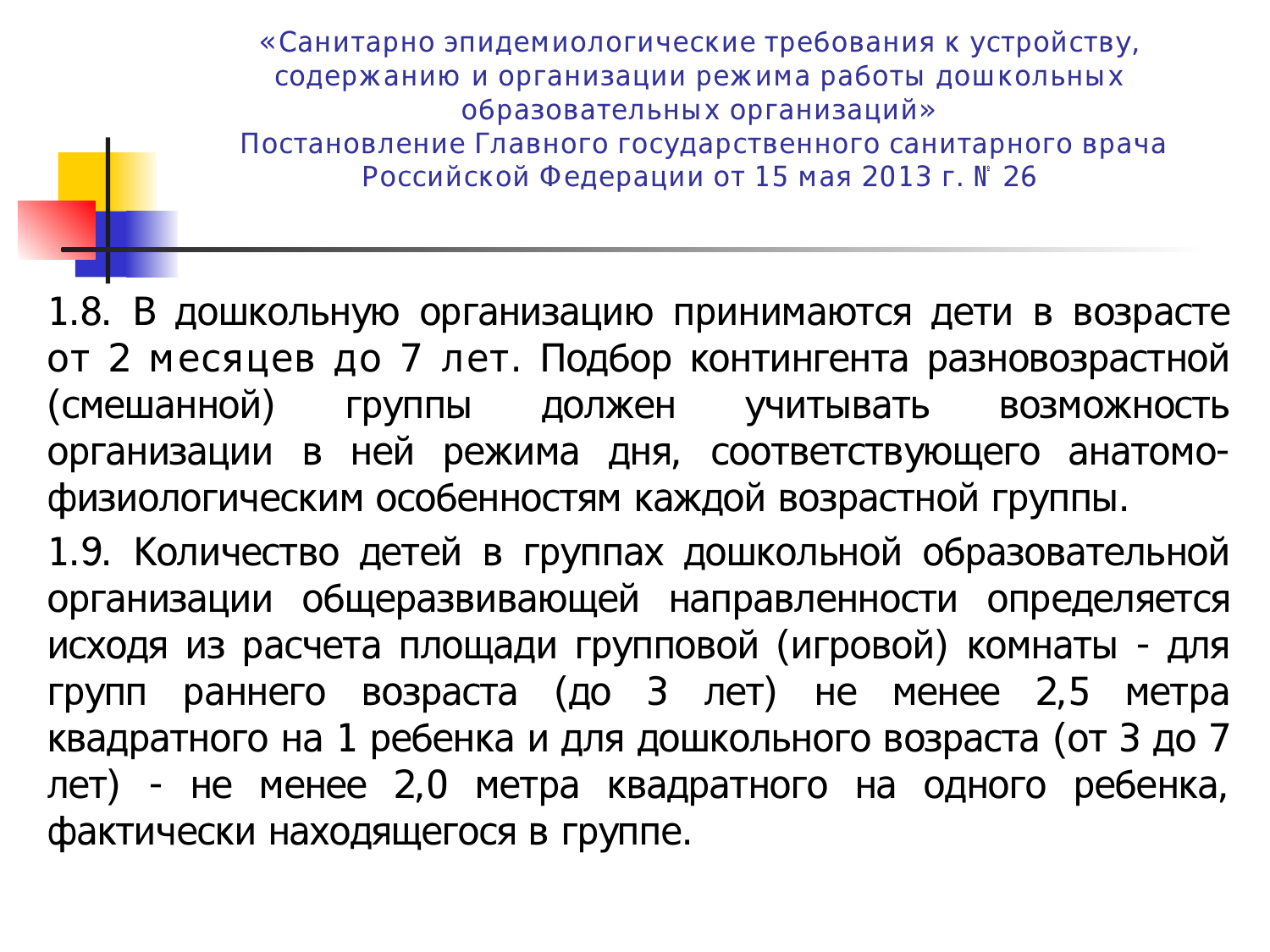

# «Санитарно эпидемиологические требования к устройству, содержанию и организации режима работы дошкольных образовательных организаций» Постановление Главного государственного санитарного врача Российской Федерации от 15 мая 2013 г. № 26
1.8. В дошкольную организацию принимаются дети в возрасте от 2 месяцев до 7 лет. Подбор контингента разновозрастной (смешанной) группы должен учитывать возможность организации в ней режима дня, соответствующего анатомо-физиологическим особенностям каждой возрастной группы.
1.9. Количество детей в группах дошкольной образовательной организации общеразвивающей направленности определяется исходя из расчета площади групповой (игровой) комнаты - для групп раннего возраста (до 3 лет) не менее 2,5 метра квадратного на 1 ребенка и для дошкольного возраста (от 3 до 7 лет) - не менее 2,0 метра квадратного на одного ребенка, фактически находящегося в группе.